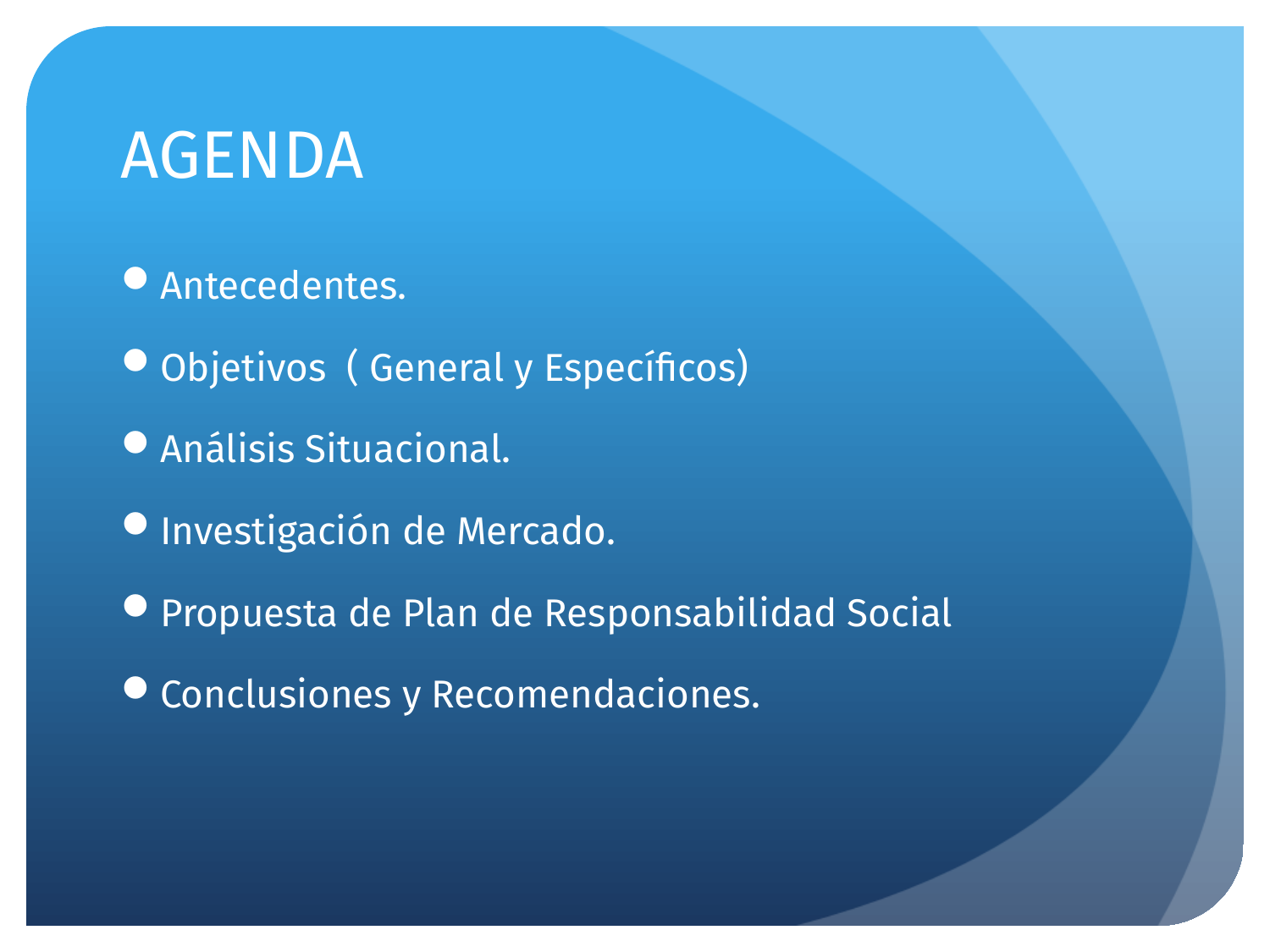

# AGENDA
Antecedentes.
Objetivos  ( General y Específicos)
Análisis Situacional.
Investigación de Mercado.
Propuesta de Plan de Responsabilidad Social
Conclusiones y Recomendaciones.